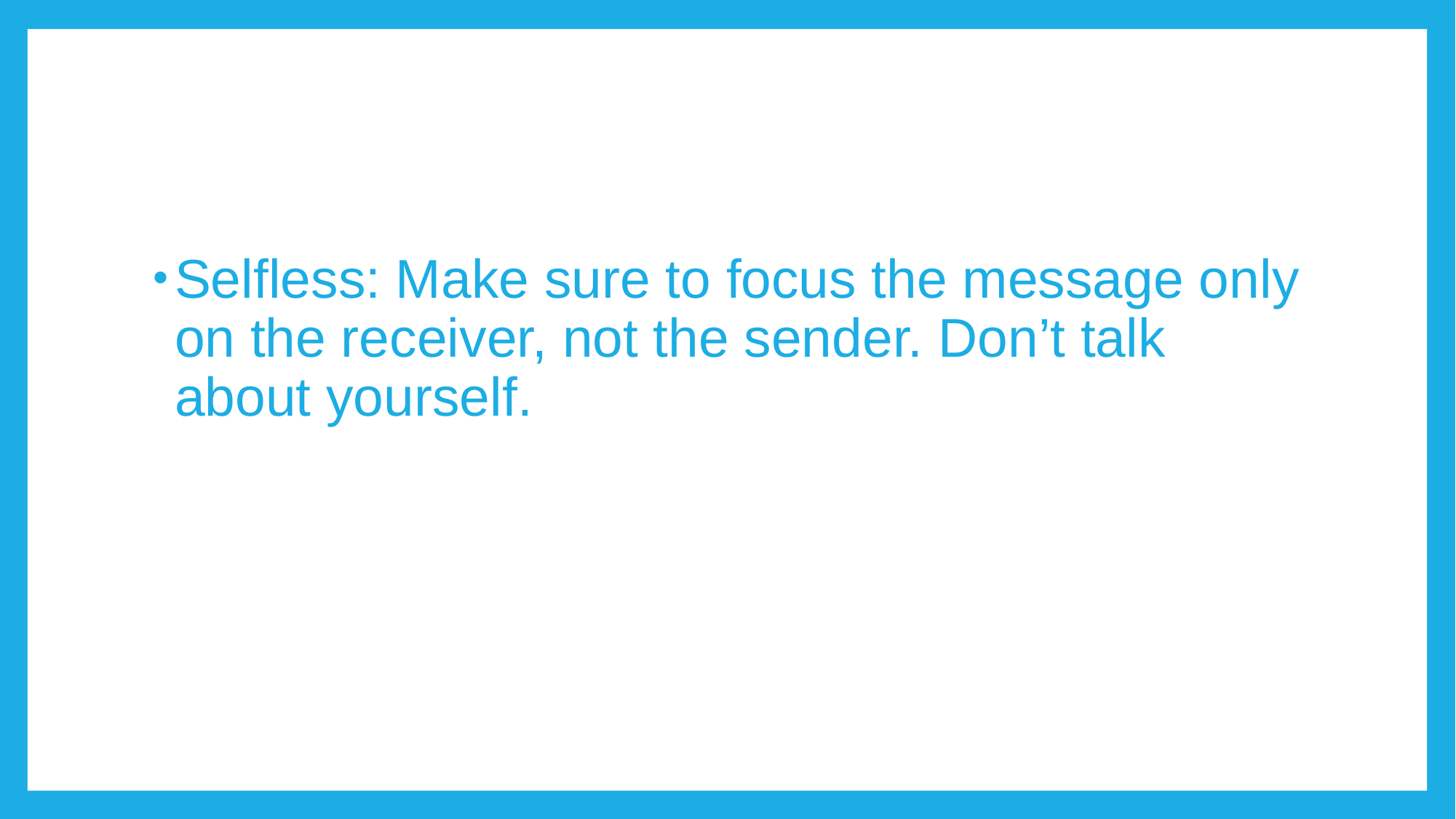

Selfless: Make sure to focus the message only on the receiver, not the sender. Don’t talk about yourself.